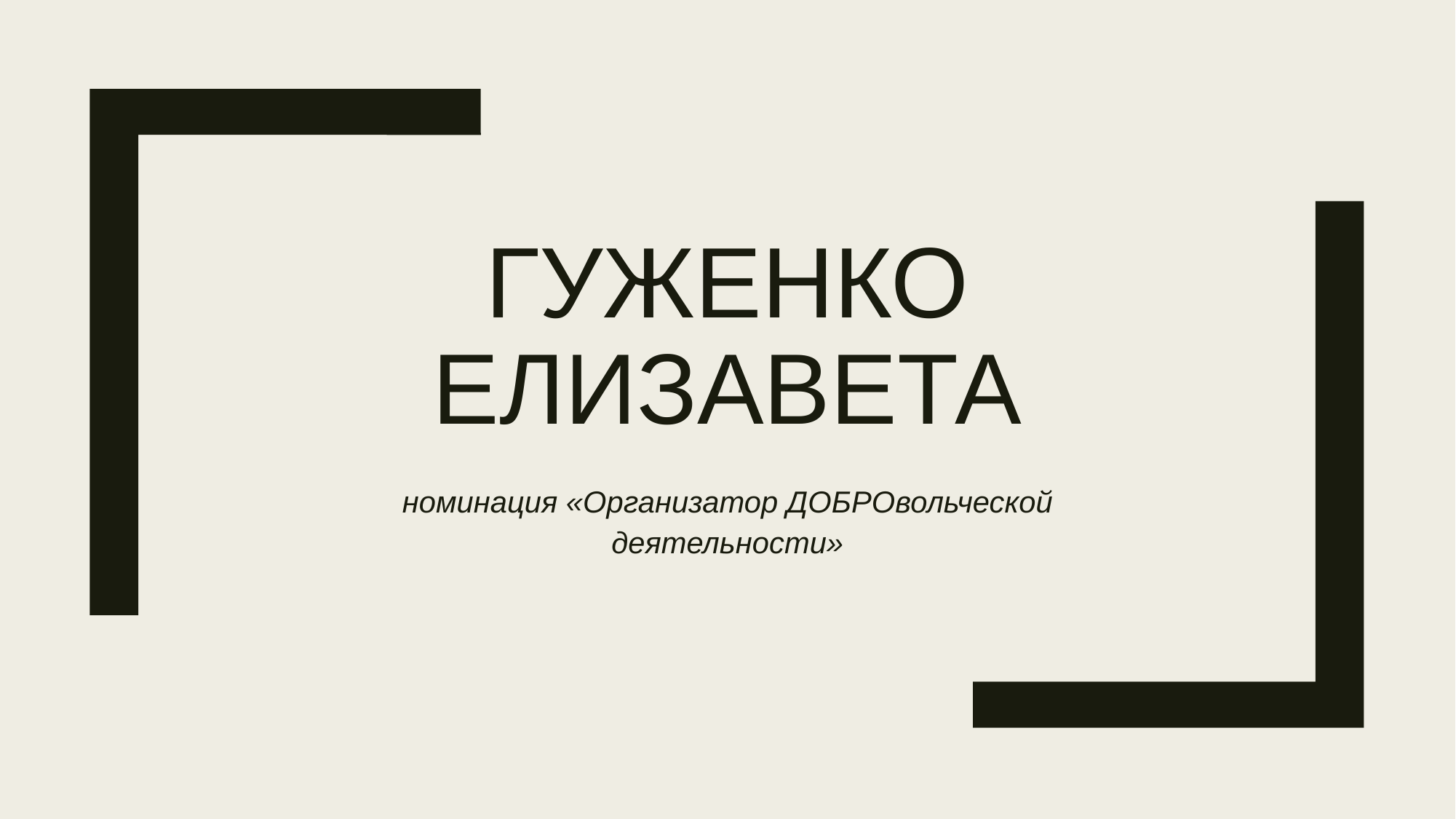

# Гуженко Елизавета
номинация «Организатор ДОБРОвольческой деятельности»